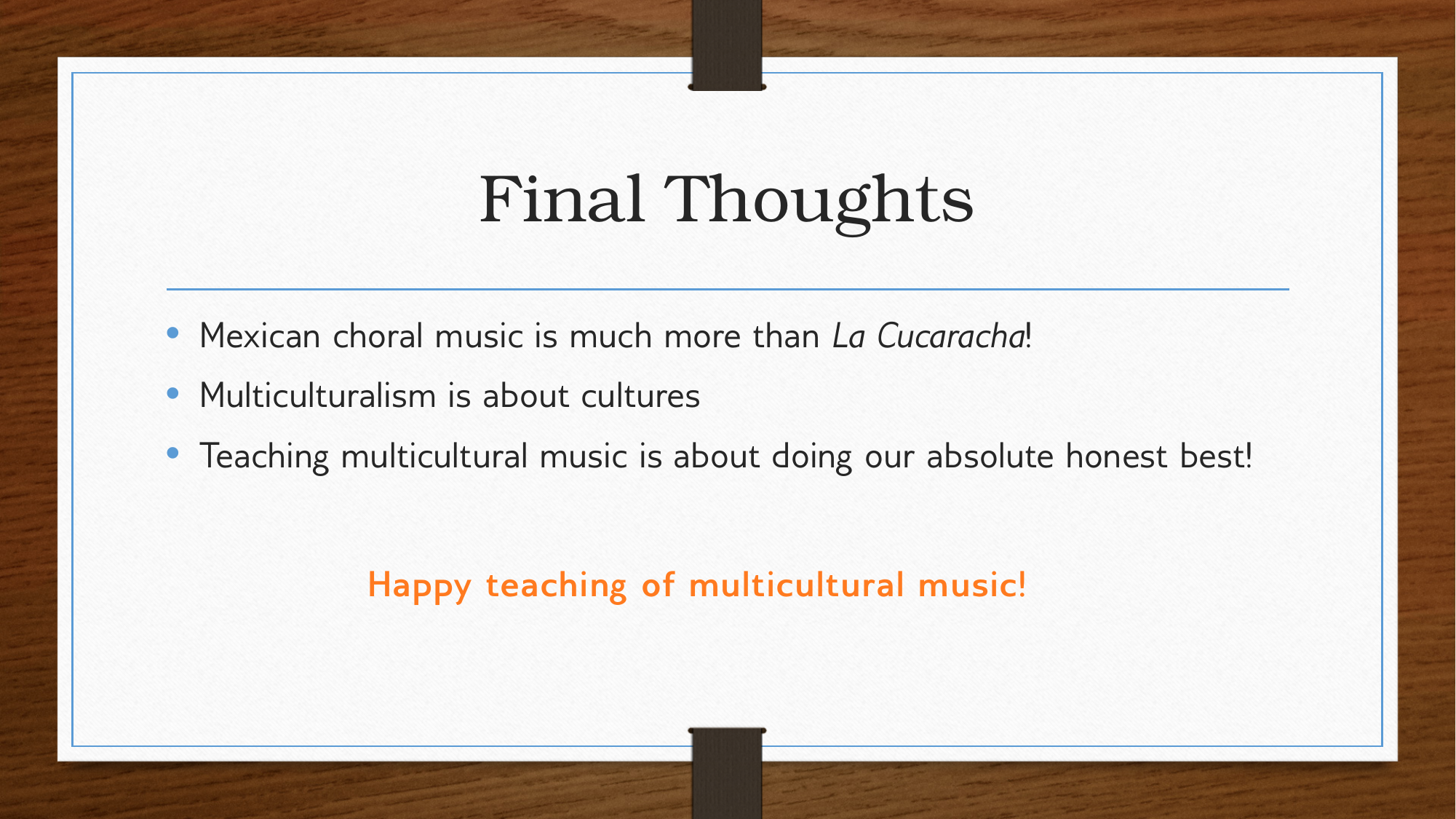

# Final Thoughts
Mexican choral music is much more than La Cucaracha!
Multiculturalism is about cultures
Teaching multicultural music is about doing our absolute honest best!
Happy teaching of multicultural music!